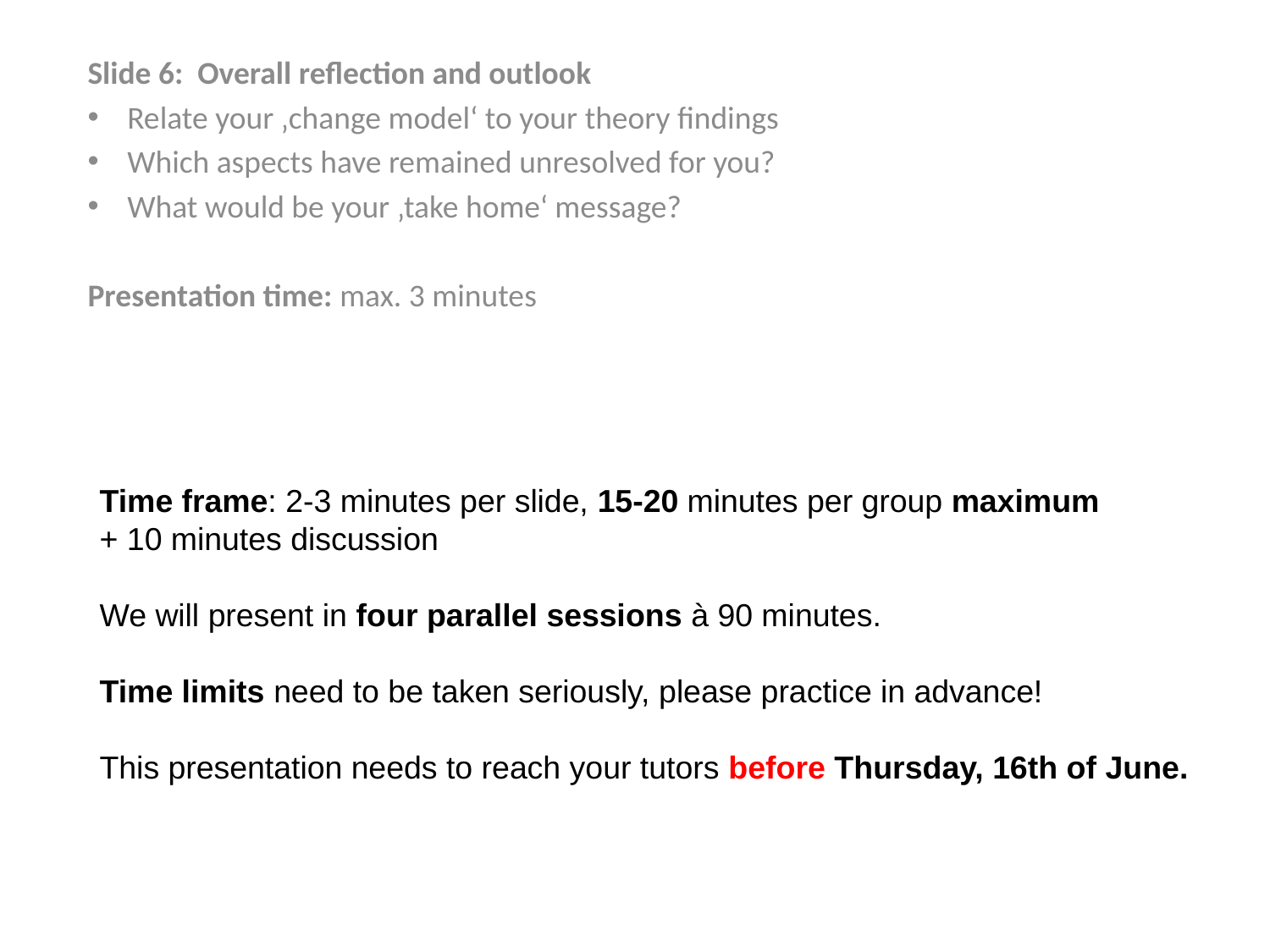

Slide 6:  Overall reflection and outlook
Relate your ‚change model‘ to your theory findings
Which aspects have remained unresolved for you?
What would be your ‚take home‘ message?

Presentation time: max. 3 minutes

Time frame: 2-3 minutes per slide, 15-20 minutes per group maximum
+ 10 minutes discussion

We will present in four parallel sessions à 90 minutes.

Time limits need to be taken seriously, please practice in advance!

This presentation needs to reach your tutors before Thursday, 16th of June.